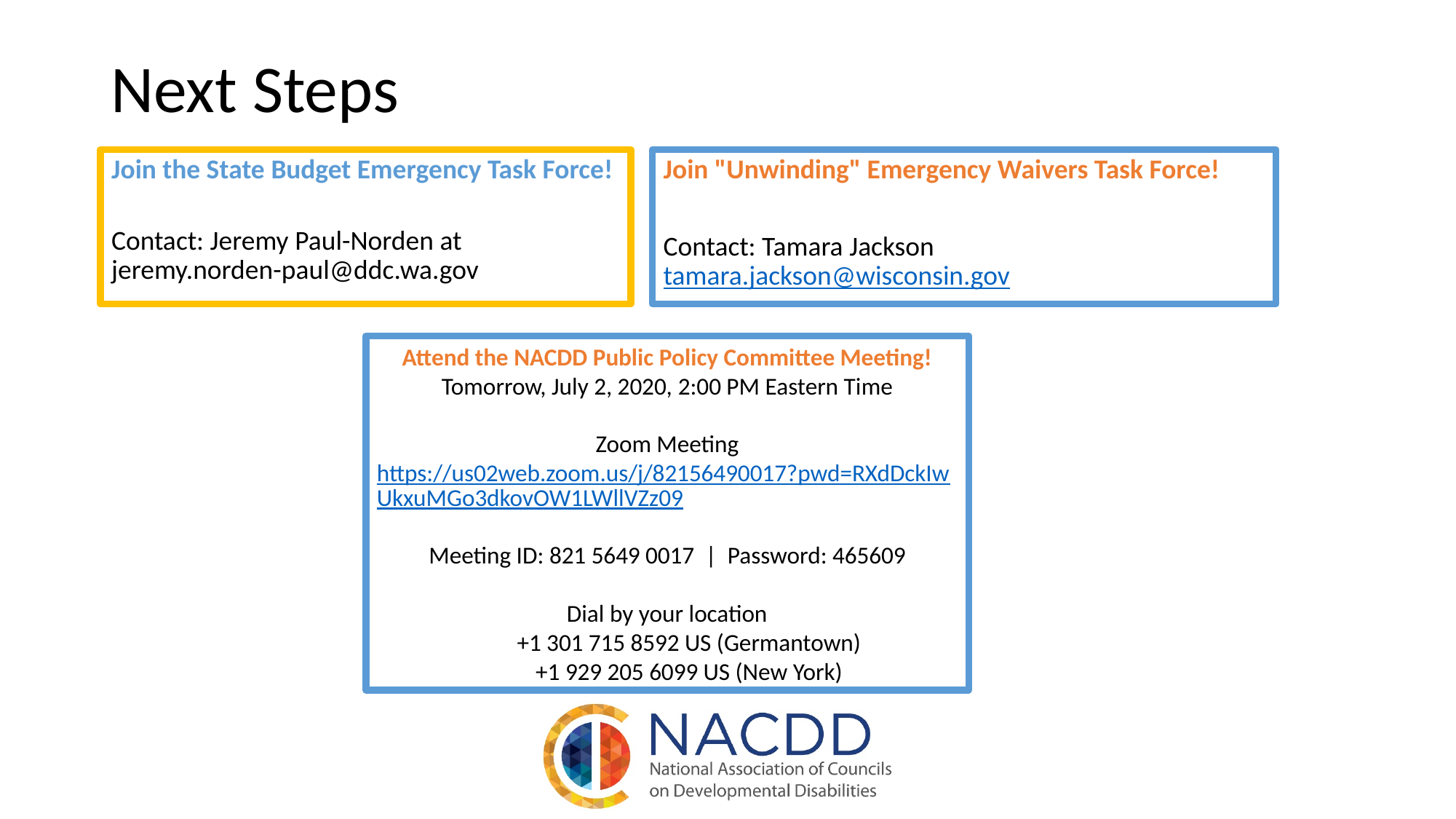

Next Steps
Join the State Budget Emergency Task Force!

Contact: Jeremy Paul-Norden at jeremy.norden-paul@ddc.wa.gov
Join "Unwinding" Emergency Waivers Task Force!

Contact: Tamara Jackson tamara.jackson@wisconsin.gov
Attend the NACDD Public Policy Committee Meeting!
Tomorrow, July 2, 2020, 2:00 PM Eastern Time

Zoom Meeting
https://us02web.zoom.us/j/82156490017?pwd=RXdDckIwUkxuMGo3dkovOW1LWllVZz09

Meeting ID: 821 5649 0017  |  Password: 465609

Dial by your location
        +1 301 715 8592 US (Germantown)
        +1 929 205 6099 US (New York)